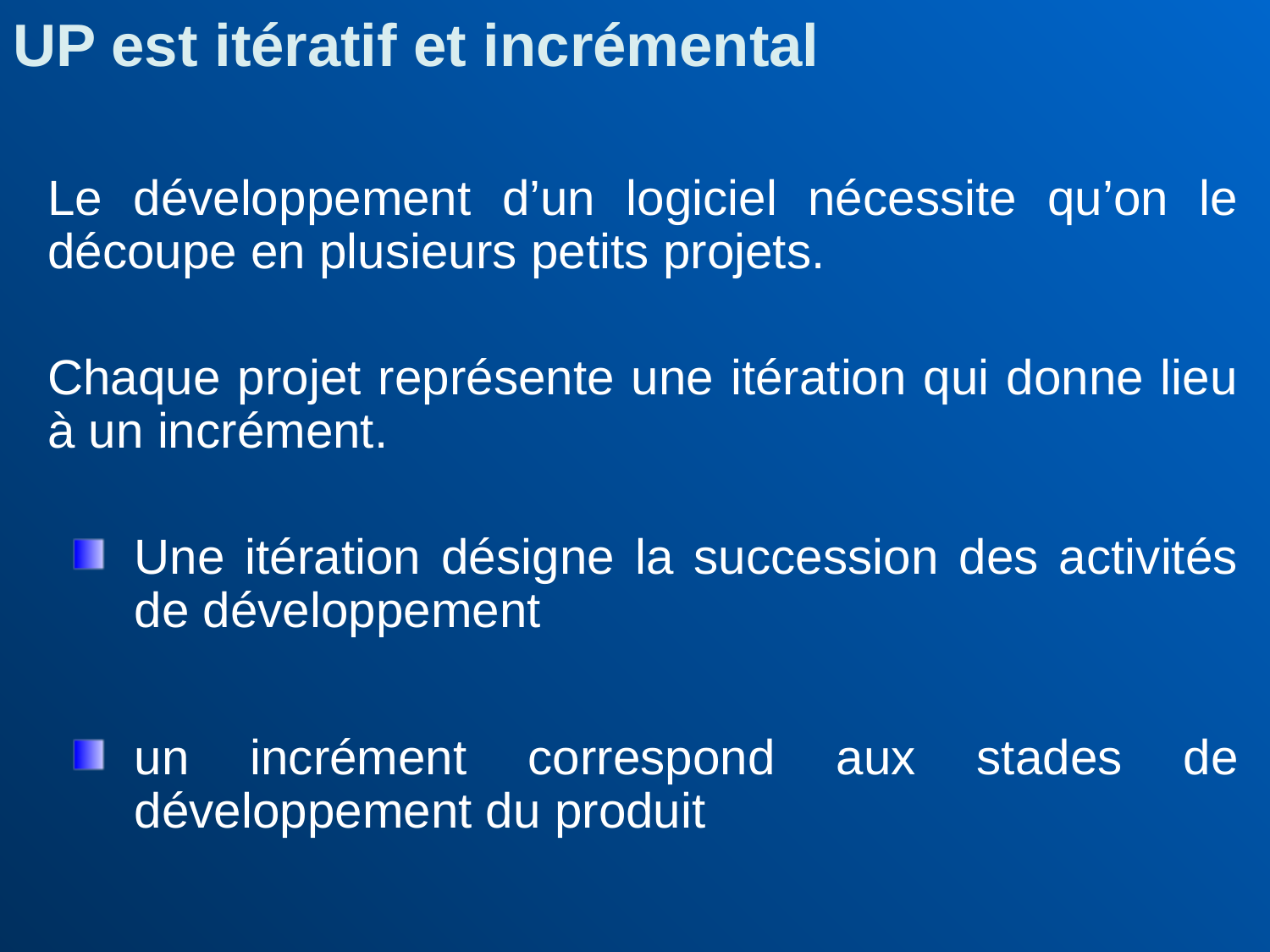

UP est itératif et incrémental
Le développement d’un logiciel nécessite qu’on le découpe en plusieurs petits projets.

Chaque projet représente une itération qui donne lieu à un incrément.

Une itération désigne la succession des activités de développement

un incrément correspond aux stades de développement du produit